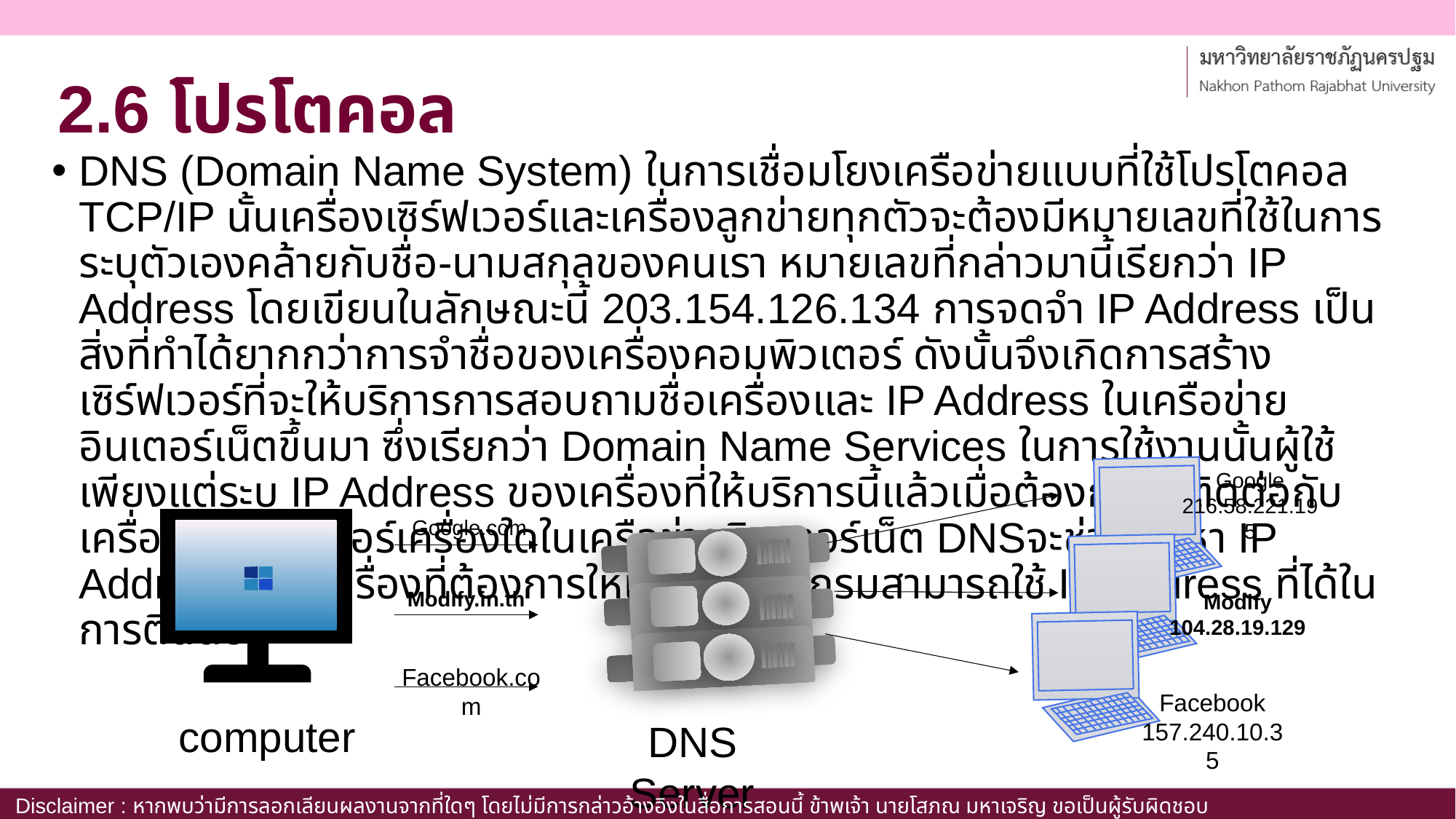

# 2.6 โปรโตคอล
DNS (Domain Name System) ในการเชื่อมโยงเครือข่ายแบบที่ใช้โปรโตคอล TCP/IP นั้นเครื่องเซิร์ฟเวอร์และเครื่องลูกข่ายทุกตัวจะต้องมีหมายเลขที่ใช้ในการระบุตัวเองคล้ายกับชื่อ-นามสกุลของคนเรา หมายเลขที่กล่าวมานี้เรียกว่า IP Address โดยเขียนในลักษณะนี้ 203.154.126.134 การจดจำ IP Address เป็นสิ่งที่ทำได้ยากกว่าการจำชื่อของเครื่องคอมพิวเตอร์ ดังนั้นจึงเกิดการสร้างเซิร์ฟเวอร์ที่จะให้บริการการสอบถามชื่อเครื่องและ IP Address ในเครือข่ายอินเตอร์เน็ตขึ้นมา ซึ่งเรียกว่า Domain Name Services ในการใช้งานนั้นผู้ใช้เพียงแต่ระบุ IP Address ของเครื่องที่ให้บริการนี้แล้วเมื่อต้องการจะติดต่อกับเครื่องคอมพิวเตอร์เครื่องใดในเครือข่ายอินเตอร์เน็ต DNSจะช่วยค้นหา IP Address ของเครื่องที่ต้องการให้เพื่อให้โปรแกรมสามารถใช้ IP Address ที่ได้ในการติดต่อ

Google
216.58.221.195
Google.com

Modify.in.th
Modify
104.28.19.129
Facebook.com
Facebook
157.240.10.35
computer
DNS Server
Disclaimer : หากพบว่ามีการลอกเลียนผลงานจากที่ใดๆ โดยไม่มีการกล่าวอ้างอิงในสื่อการสอนนี้ ข้าพเจ้า นายโสภณ มหาเจริญ ขอเป็นผู้รับผิดชอบเพียงผู้เดียว